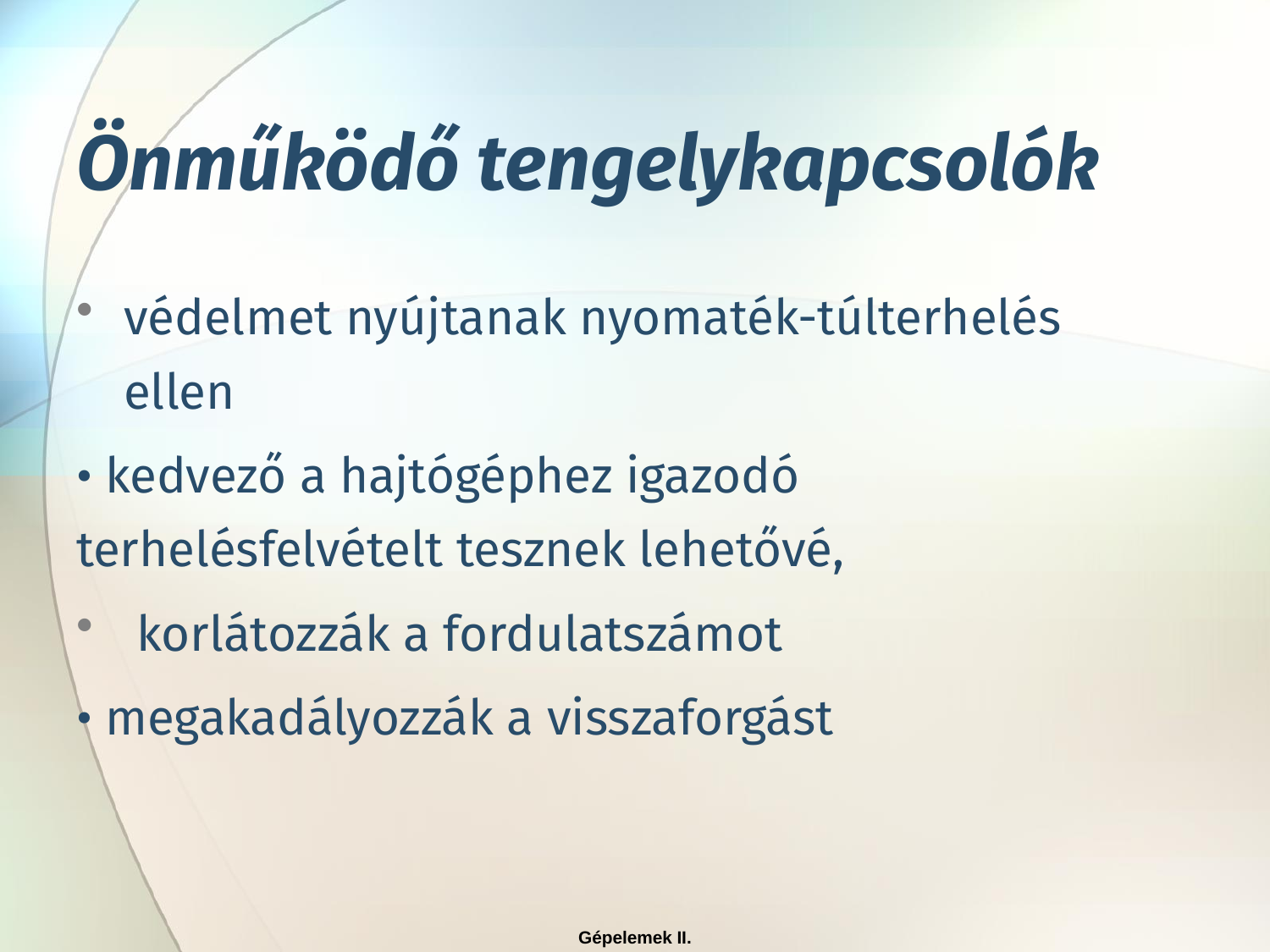

# Önműködő tengelykapcsolók
védelmet nyújtanak nyomaték-túlterhelés ellen
• kedvező a hajtógéphez igazodó terhelésfelvételt tesznek lehetővé,
 korlátozzák a fordulatszámot
• megakadályozzák a visszaforgást
Gépelemek II.